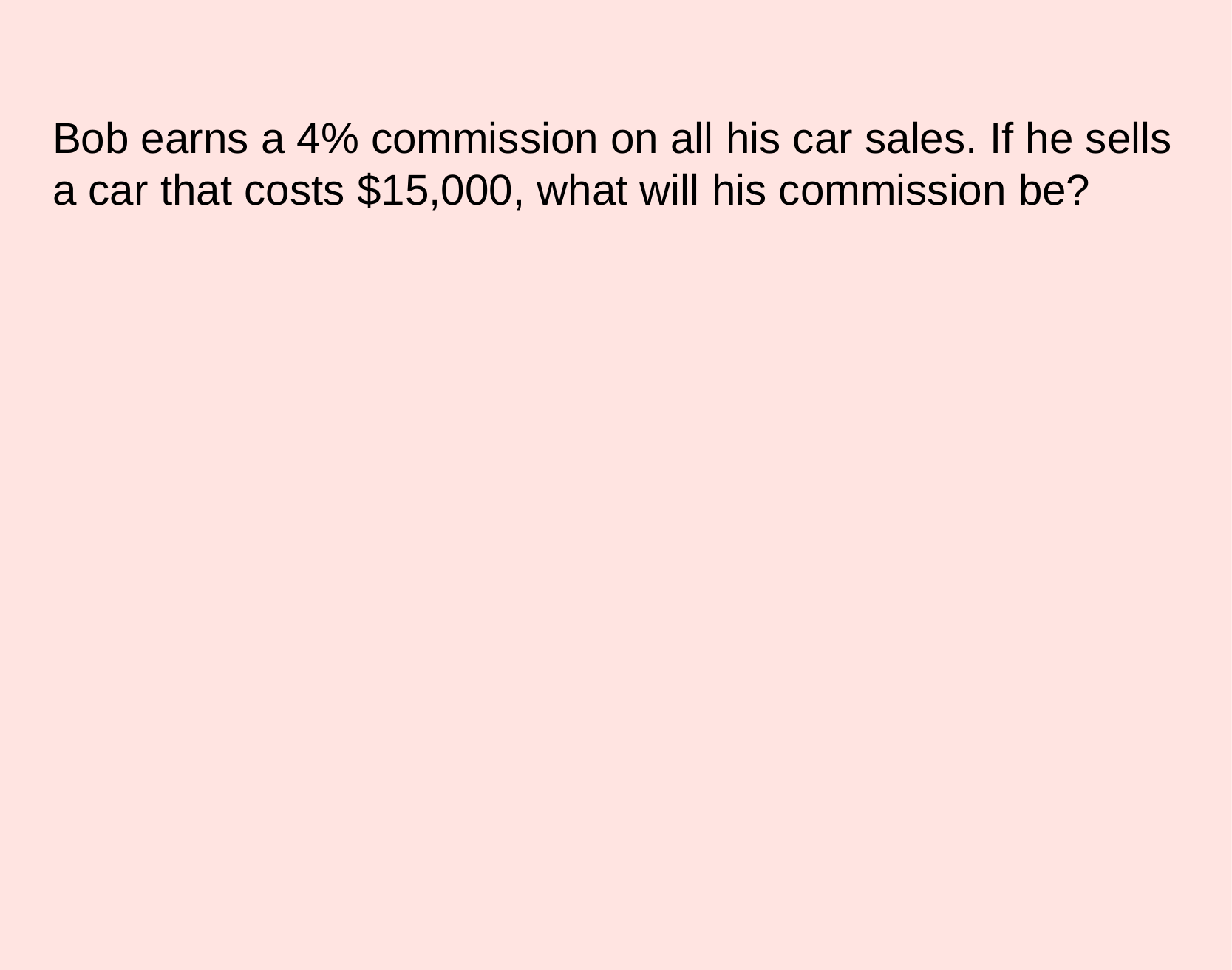

Bob earns a 4% commission on all his car sales. If he sells a car that costs $15,000, what will his commission be?